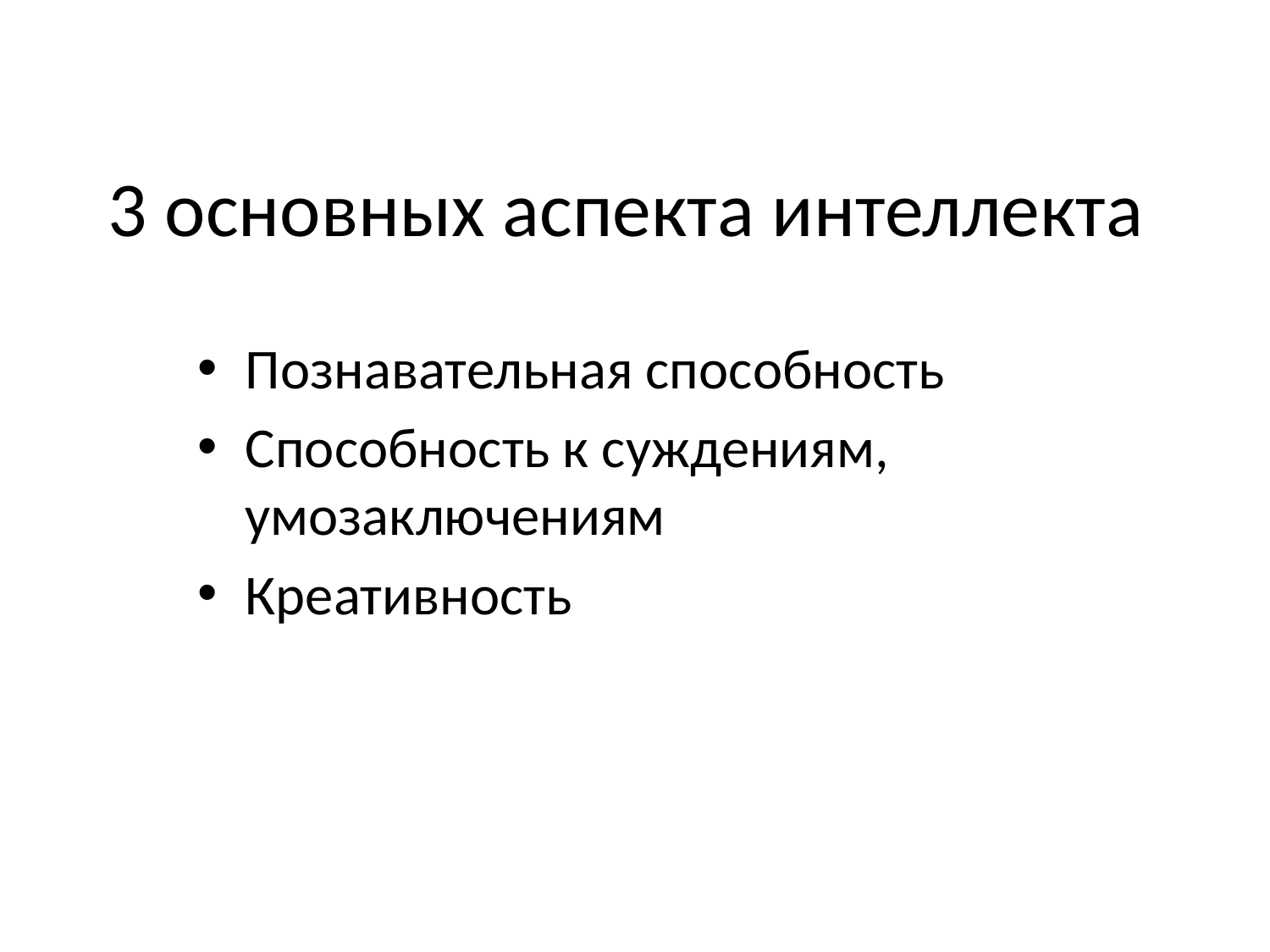

# 3 основных аспекта интеллекта
Познавательная способность
Способность к суждениям, умозаключениям
Креативность